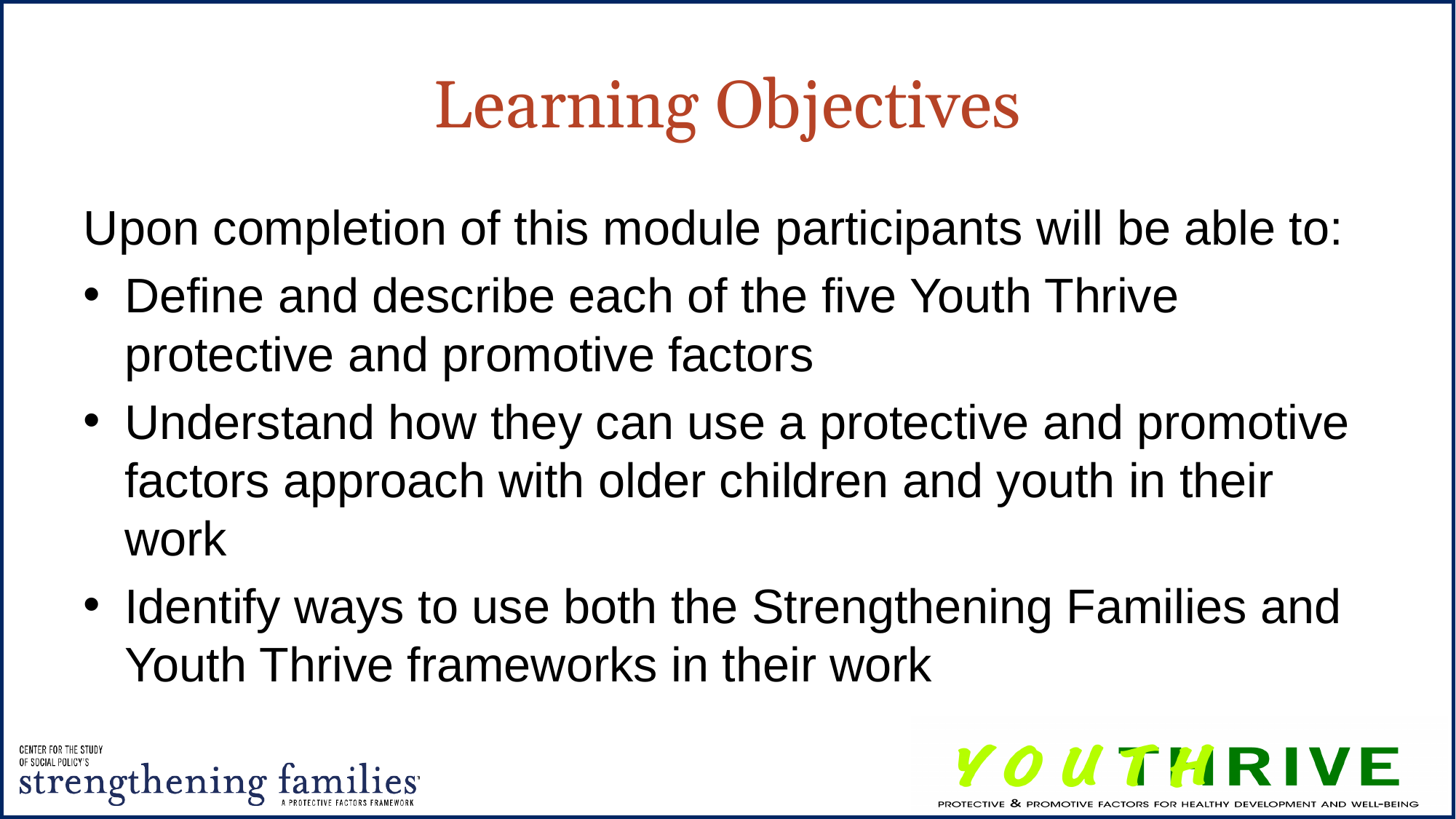

# Learning Objectives
Upon completion of this module participants will be able to:
Define and describe each of the five Youth Thrive protective and promotive factors
Understand how they can use a protective and promotive factors approach with older children and youth in their work
Identify ways to use both the Strengthening Families and Youth Thrive frameworks in their work